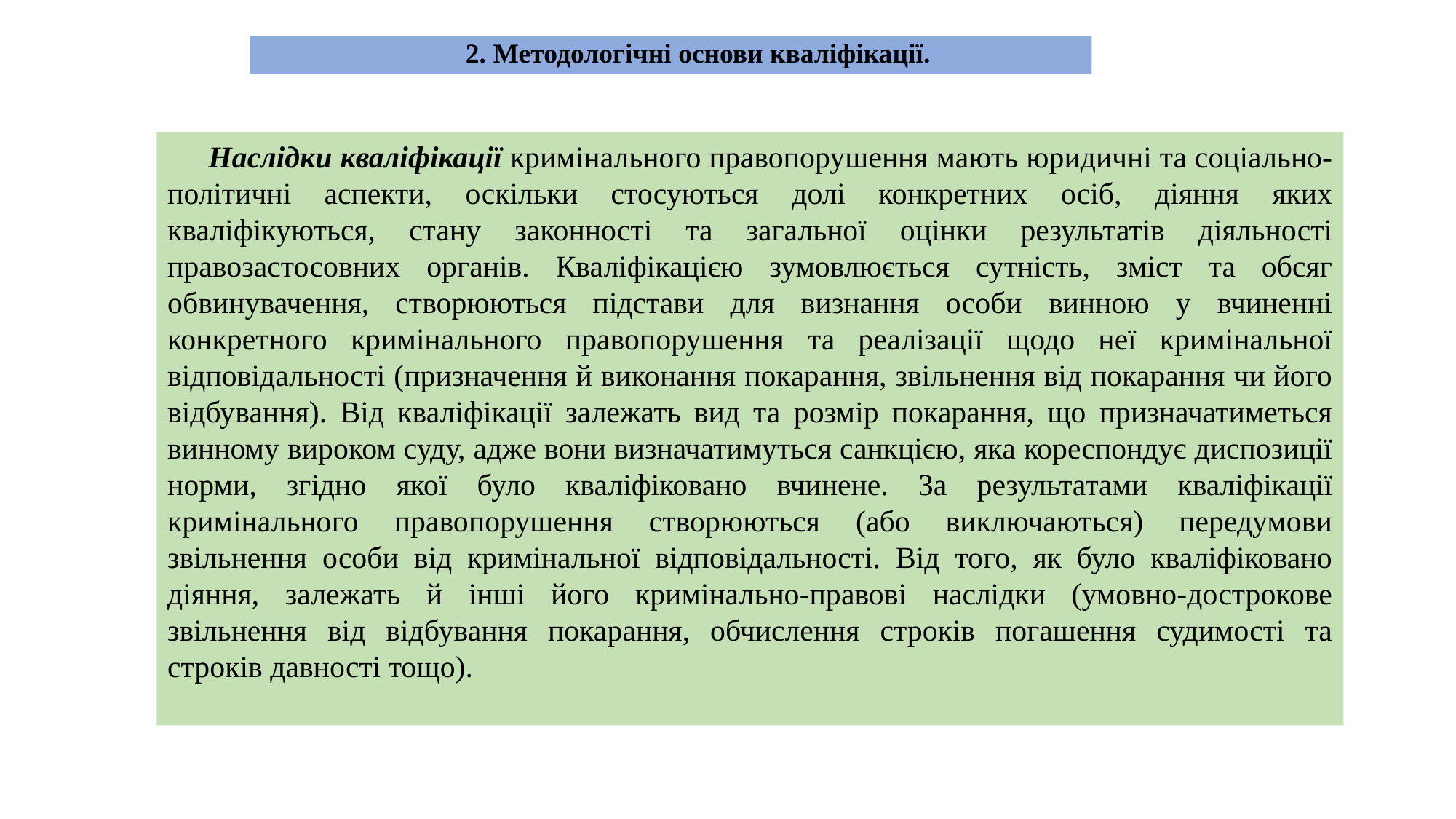

2. Методологічні основи кваліфікації.
Наслідки кваліфікації кримінального правопорушення мають юридичні та соціально-політичні аспекти, оскільки стосуються долі конкретних осіб, діяння яких кваліфікуються, стану законності та загальної оцінки результатів діяльності правозастосовних органів. Кваліфікацією зумовлюється сутність, зміст та обсяг обвинувачення, створюються підстави для визнання особи винною у вчиненні конкретного кримінального правопорушення та реалізації щодо неї кримінальної відповідальності (призначення й виконання покарання, звільнення від покарання чи його відбування). Від кваліфікації залежать вид та розмір покарання, що призначатиметься винному вироком суду, адже вони визначатимуться санкцією, яка кореспондує диспозиції норми, згідно якої було кваліфіковано вчинене. За результатами кваліфікації кримінального правопорушення створюються (або виключаються) передумови звільнення особи від кримінальної відповідальності. Від того, як було кваліфіковано діяння, залежать й інші його кримінально-правові наслідки (умовно-дострокове звільнення від відбування покарання, обчислення строків погашення судимості та строків давності тощо).